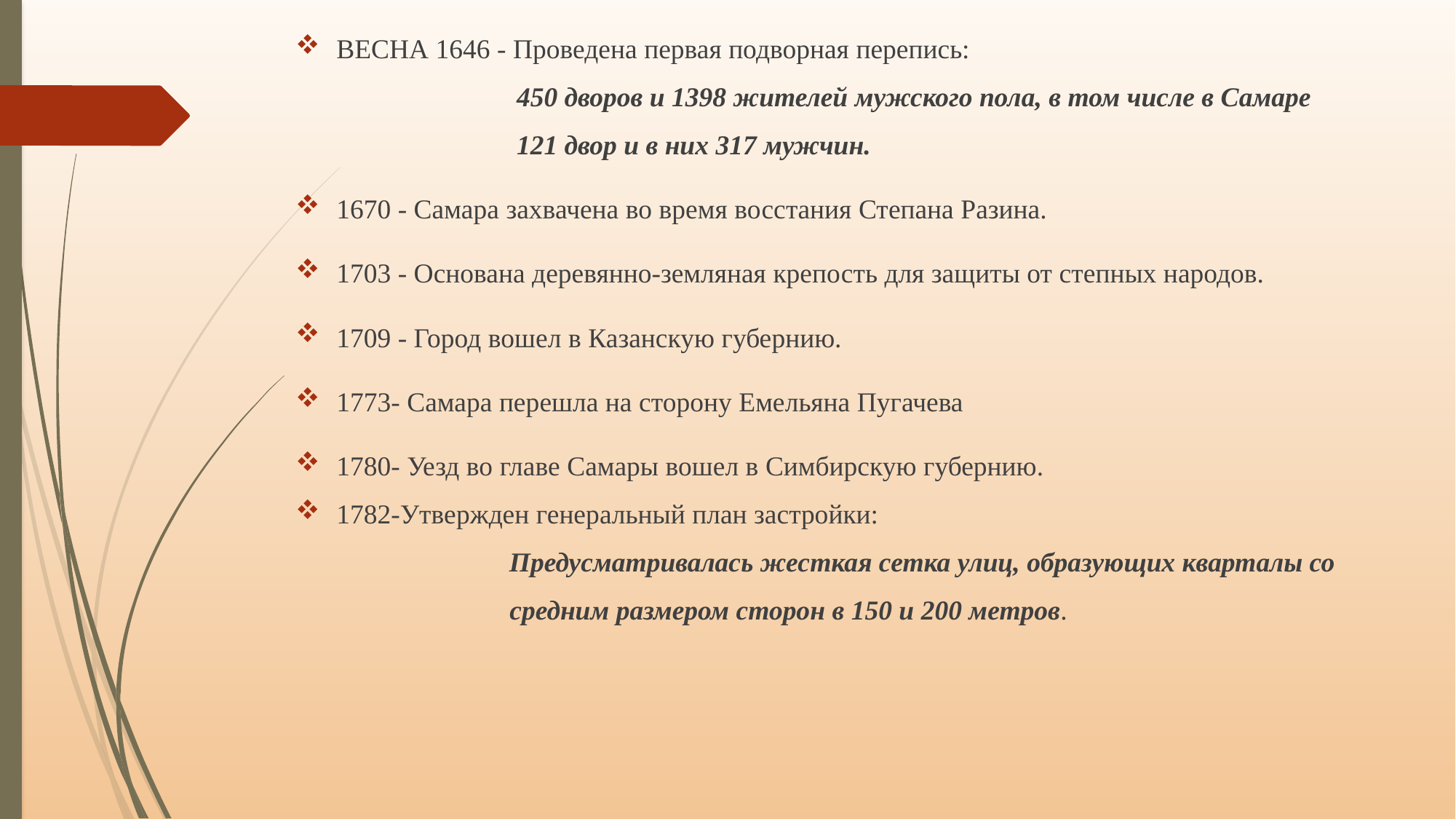

ВЕСНА 1646 - Проведена первая подворная перепись:
                                450 дворов и 1398 жителей мужского пола, в том числе в Самаре
                                121 двор и в них 317 мужчин.
1670 - Самара захвачена во время восстания Степана Разина.
1703 - Основана деревянно-земляная крепость для защиты от степных народов.
1709 - Город вошел в Казанскую губернию.
1773- Самара перешла на сторону Емельяна Пугачева
1780- Уезд во главе Самары вошел в Симбирскую губернию.
1782-Утвержден генеральный план застройки:
                            Предусматривалась жесткая сетка улиц, образующих кварталы со
                               средним размером сторон в 150 и 200 метров.